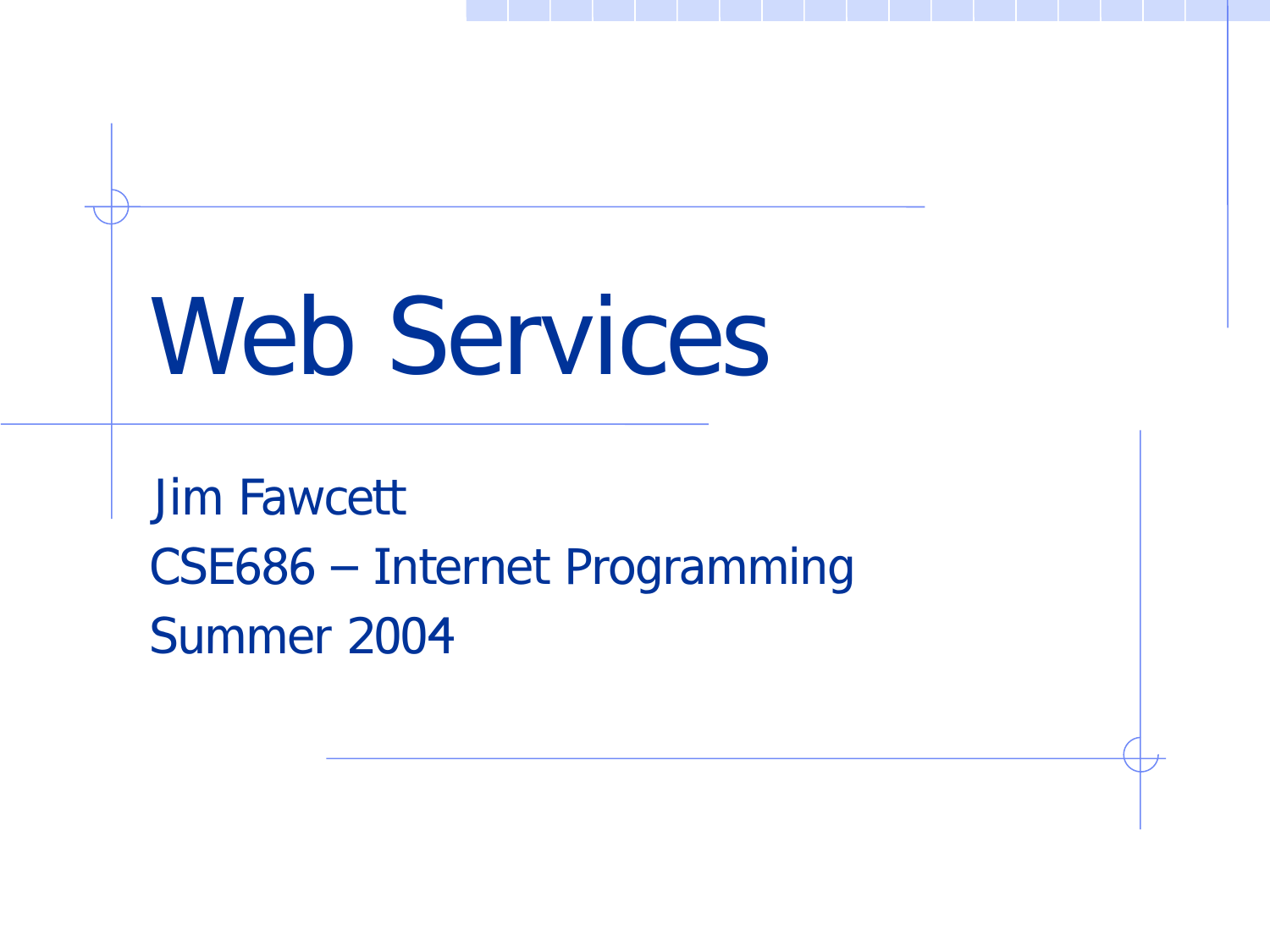

# Web Services
Jim Fawcett
CSE686 – Internet Programming
Summer 2004